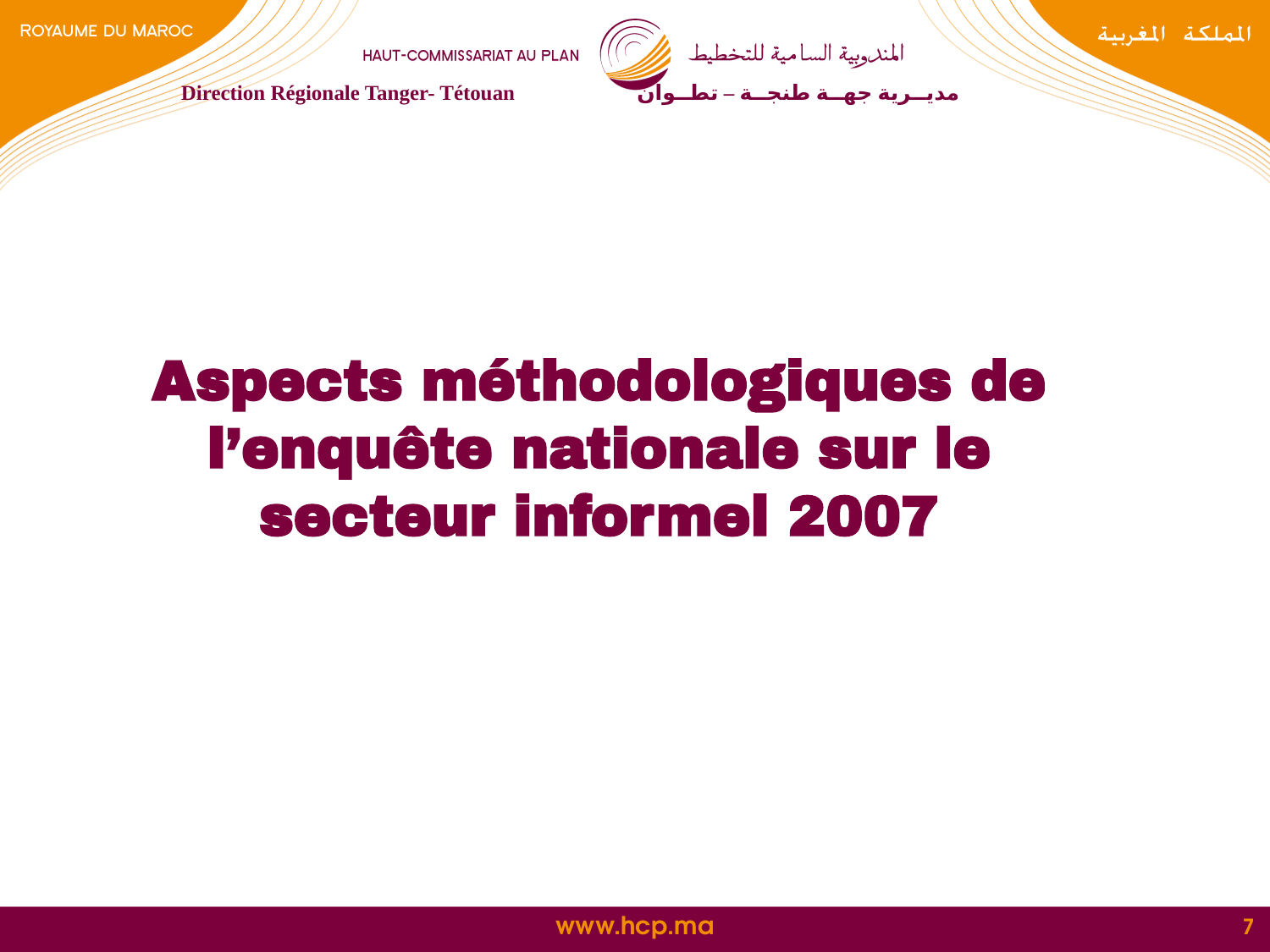

Direction Régionale Tanger- Tétouan                       مديــرية جهــة طنجــة – تطــوان

Aspects méthodologiques de l’enquête nationale sur le secteur informel 2007
7